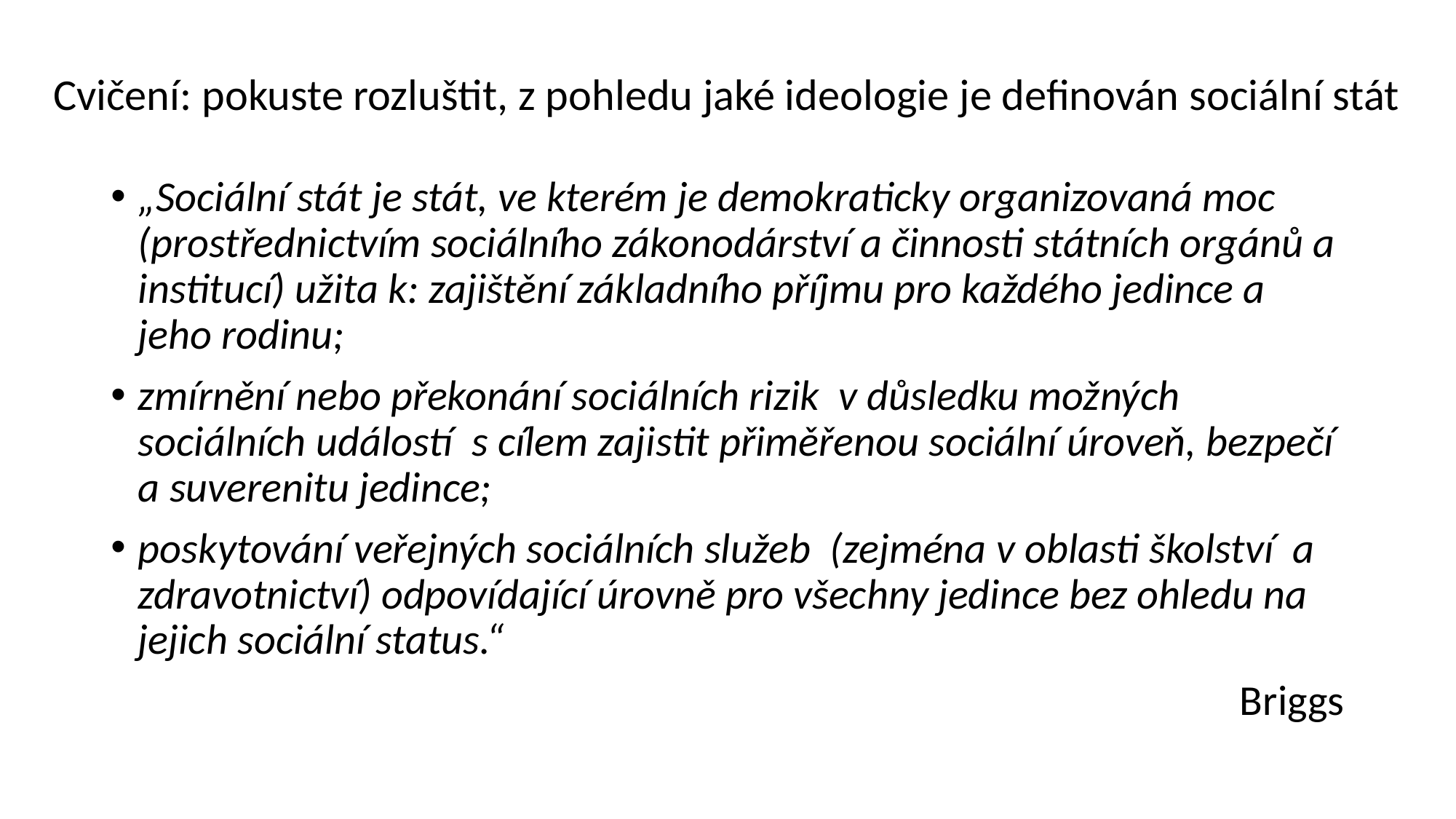

# Cvičení: pokuste rozluštit, z pohledu jaké ideologie je definován sociální stát
„Sociální stát je stát, ve kterém je demokraticky organizovaná moc (prostřednictvím sociálního zákonodárství a činnosti státních orgánů a institucí) užita k: zajištění základního příjmu pro každého jedince a jeho rodinu;
zmírnění nebo překonání sociálních rizik  v důsledku možných sociálních událostí  s cílem zajistit přiměřenou sociální úroveň, bezpečí a suverenitu jedince;
poskytování veřejných sociálních služeb  (zejména v oblasti školství  a zdravotnictví) odpovídající úrovně pro všechny jedince bez ohledu na jejich sociální status.“
Briggs